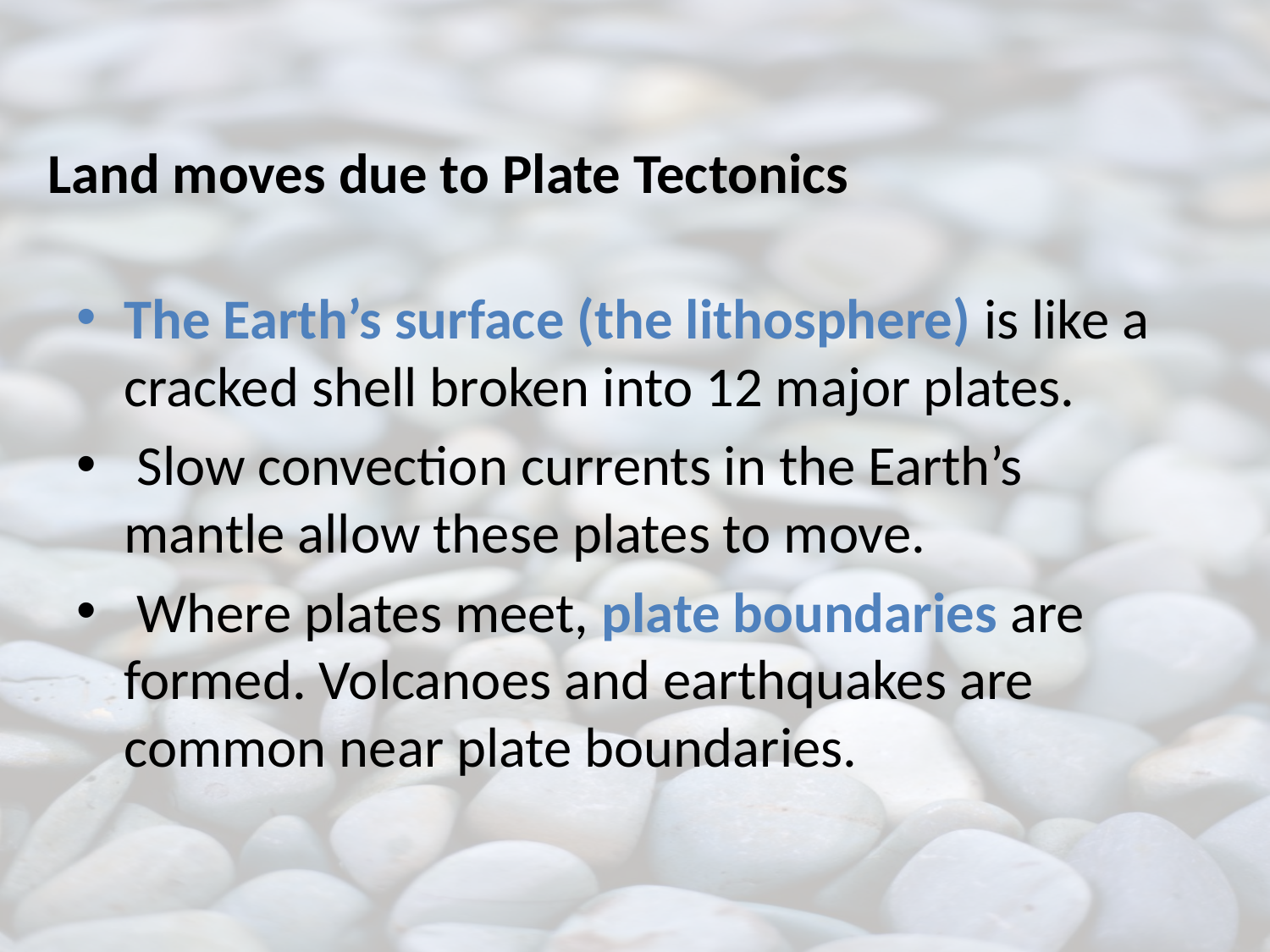

# Land moves due to Plate Tectonics
The Earth’s surface (the lithosphere) is like a cracked shell broken into 12 major plates.
 Slow convection currents in the Earth’s mantle allow these plates to move.
 Where plates meet, plate boundaries are formed. Volcanoes and earthquakes are common near plate boundaries.